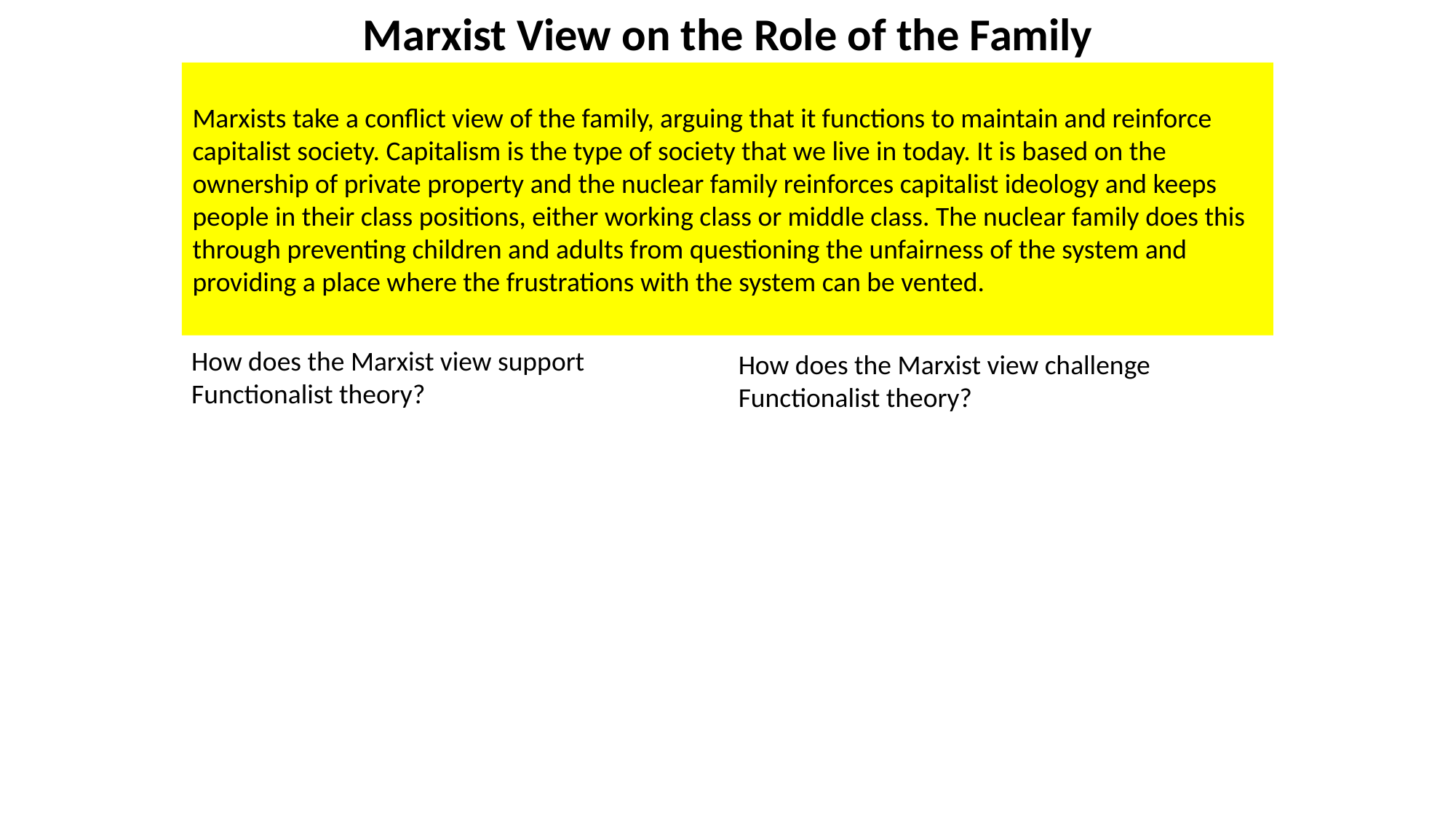

Marxist View on the Role of the Family

Marxists take a conflict view of the family, arguing that it functions to maintain and reinforce capitalist society. Capitalism is the type of society that we live in today. It is based on the ownership of private property and the nuclear family reinforces capitalist ideology and keeps people in their class positions, either working class or middle class. The nuclear family does this through preventing children and adults from questioning the unfairness of the system and providing a place where the frustrations with the system can be vented.

How does the Marxist view support Functionalist theory?
How does the Marxist view challenge Functionalist theory?